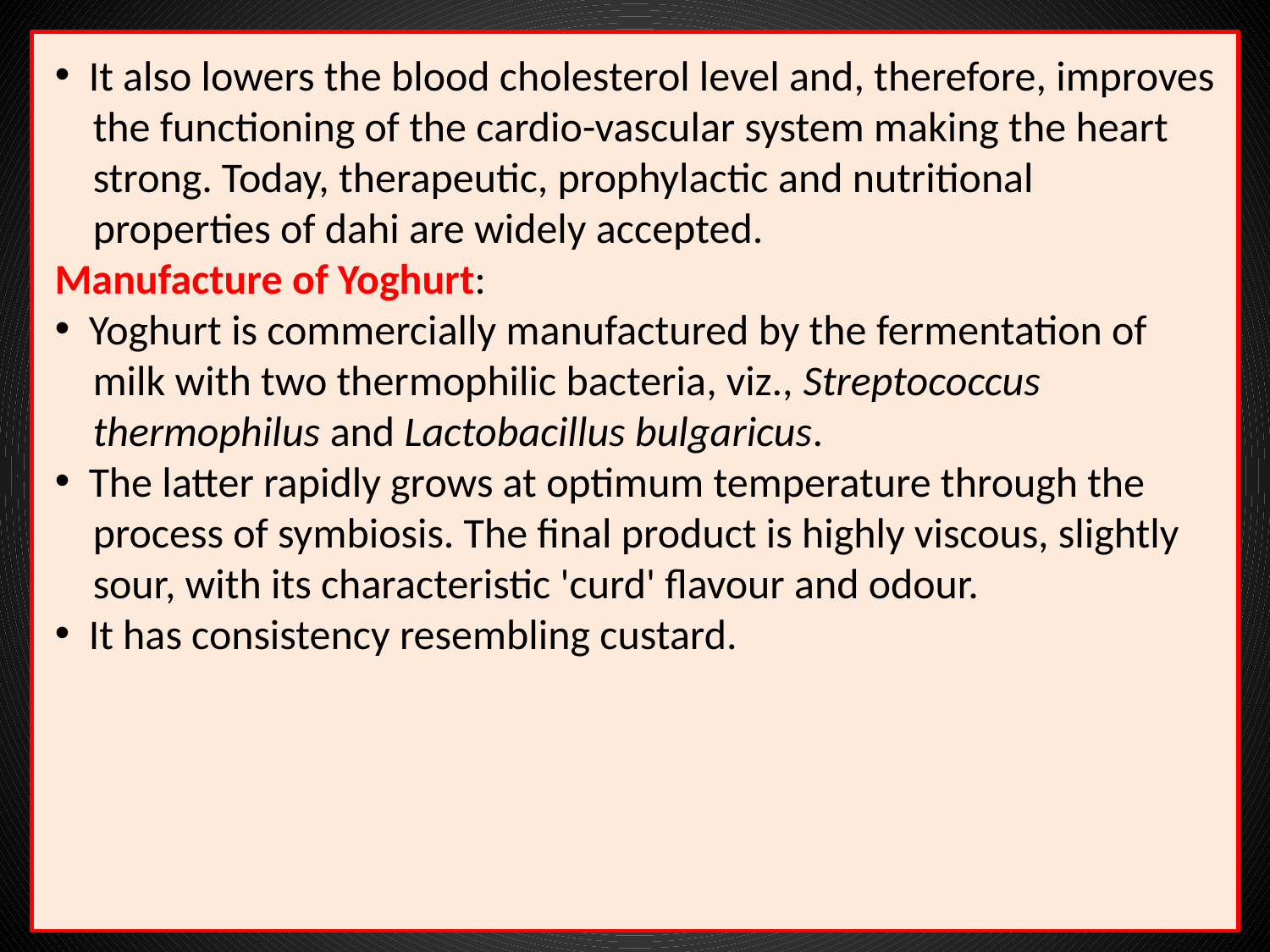

It also lowers the blood cholesterol level and, therefore, improves
    the functioning of the cardio-vascular system making the heart
    strong. Today, therapeutic, prophylactic and nutritional
    properties of dahi are widely accepted.
Manufacture of Yoghurt:
  Yoghurt is commercially manufactured by the fermentation of
    milk with two thermophilic bacteria, viz., Streptococcus
    thermophilus and Lactobacillus bulgaricus.
  The latter rapidly grows at optimum temperature through the
    process of symbiosis. The final product is highly viscous, slightly
    sour, with its characteristic 'curd' flavour and odour.
  It has consistency resembling custard.